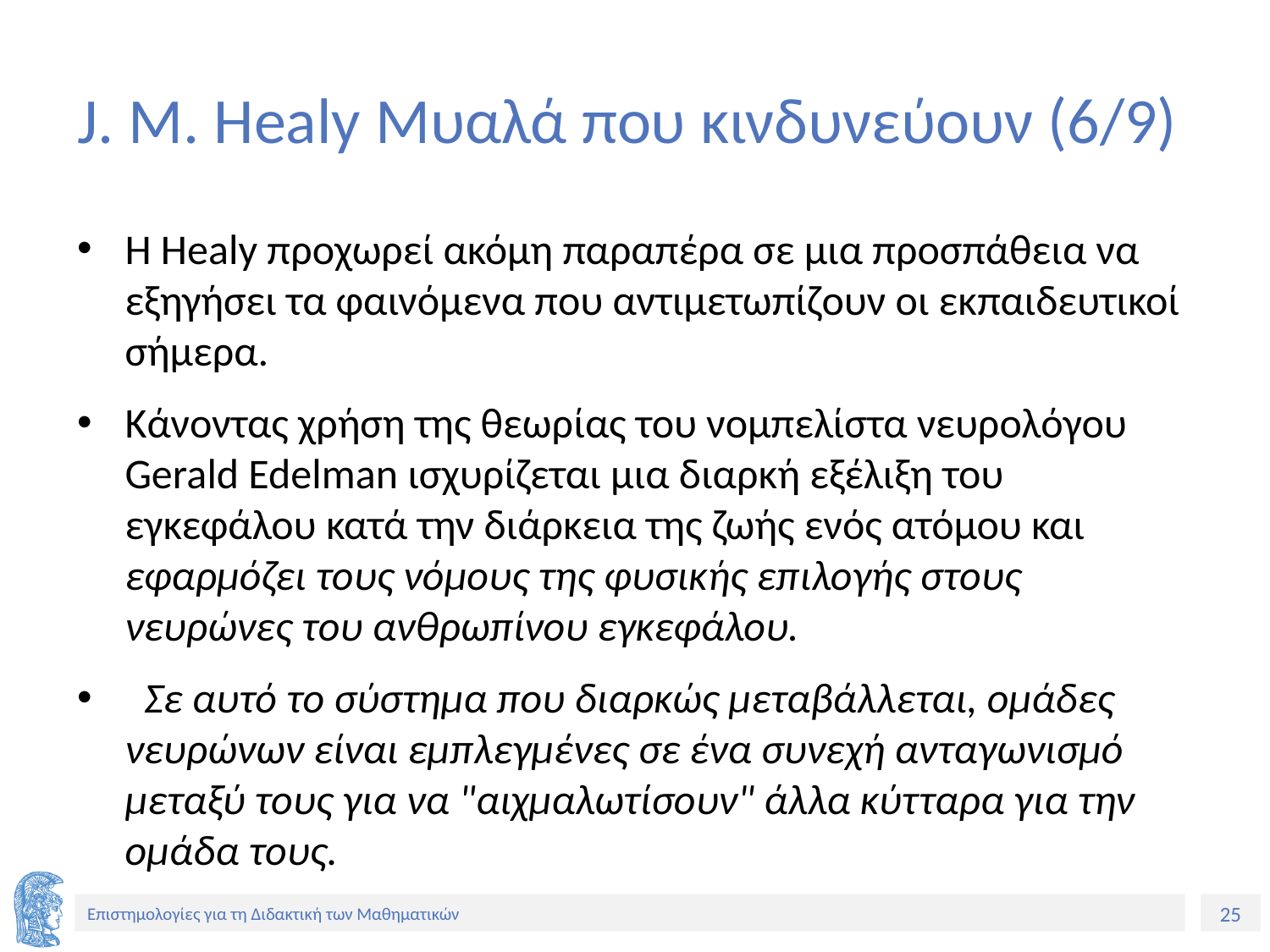

# J. M. Healy Μυαλά που κινδυνεύουν (6/9)
Η Healy προχωρεί ακόμη παραπέρα σε μια προσπάθεια να εξηγήσει τα φαινόμενα που αντιμετωπίζουν οι εκπαιδευτικοί σήμερα.
Κάνοντας χρήση της θεωρίας του νομπελίστα νευρολόγου Gerald Edelman ισχυρίζεται μια διαρκή εξέλιξη του εγκεφάλου κατά την διάρκεια της ζωής ενός ατόμου και εφαρμόζει τους νόμους της φυσικής επιλογής στους νευρώνες του ανθρωπίνου εγκεφάλου.
  Σε αυτό το σύστημα που διαρκώς μεταβάλλεται, ομάδες νευρώνων είναι εμπλεγμένες σε ένα συνεχή ανταγωνισμό μεταξύ τους για να "αιχμαλωτίσουν" άλλα κύτταρα για την ομάδα τους.